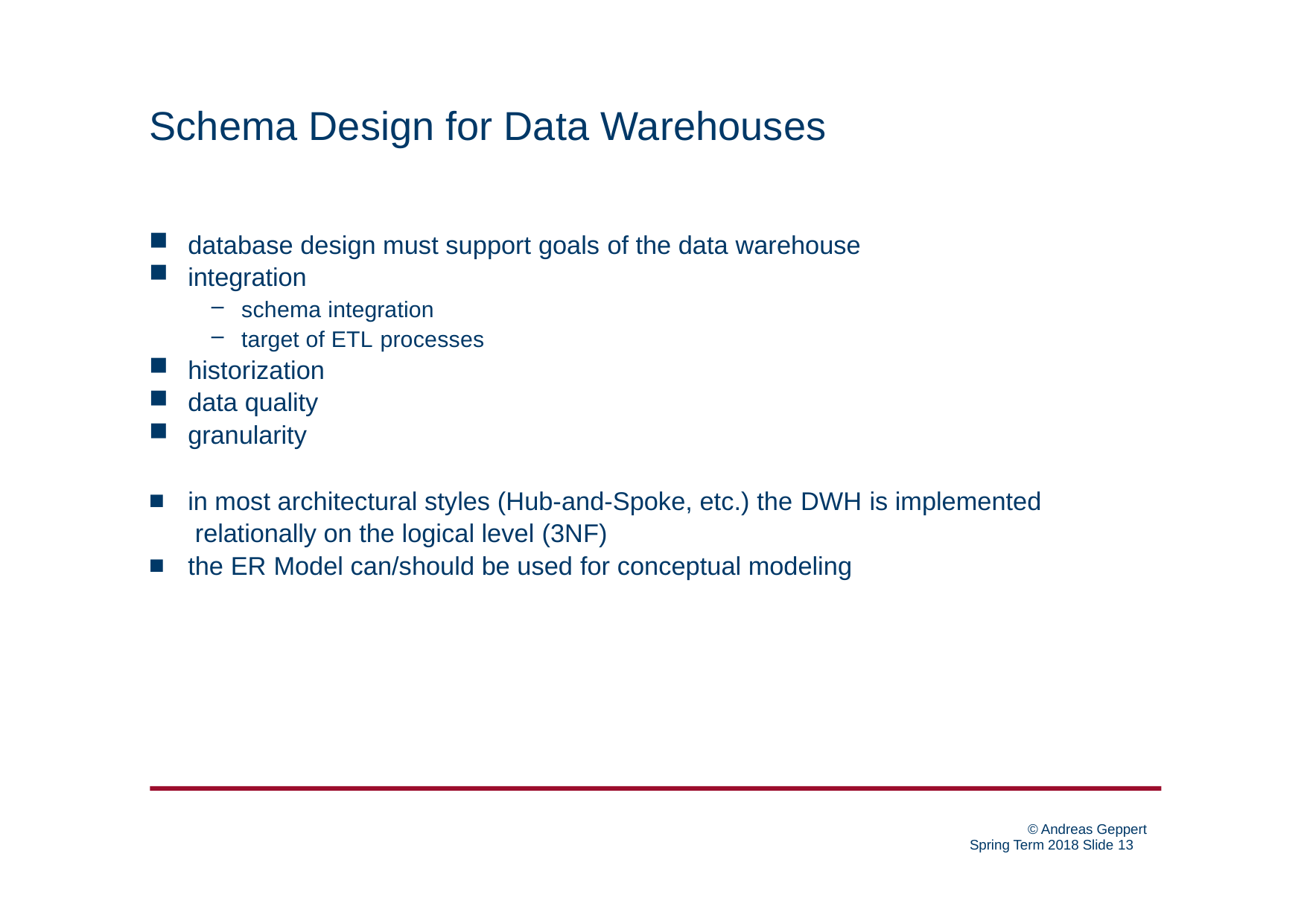

# Schema Design for Data Warehouses
database design must support goals of the data warehouse
integration
schema integration
target of ETL processes
historization
data quality
granularity

in most architectural styles (Hub-and-Spoke, etc.) the DWH is implemented  relationally on the logical level (3NF)
the ER Model can/should be used for conceptual modeling
© Andreas Geppert  Spring Term 2018 Slide 13